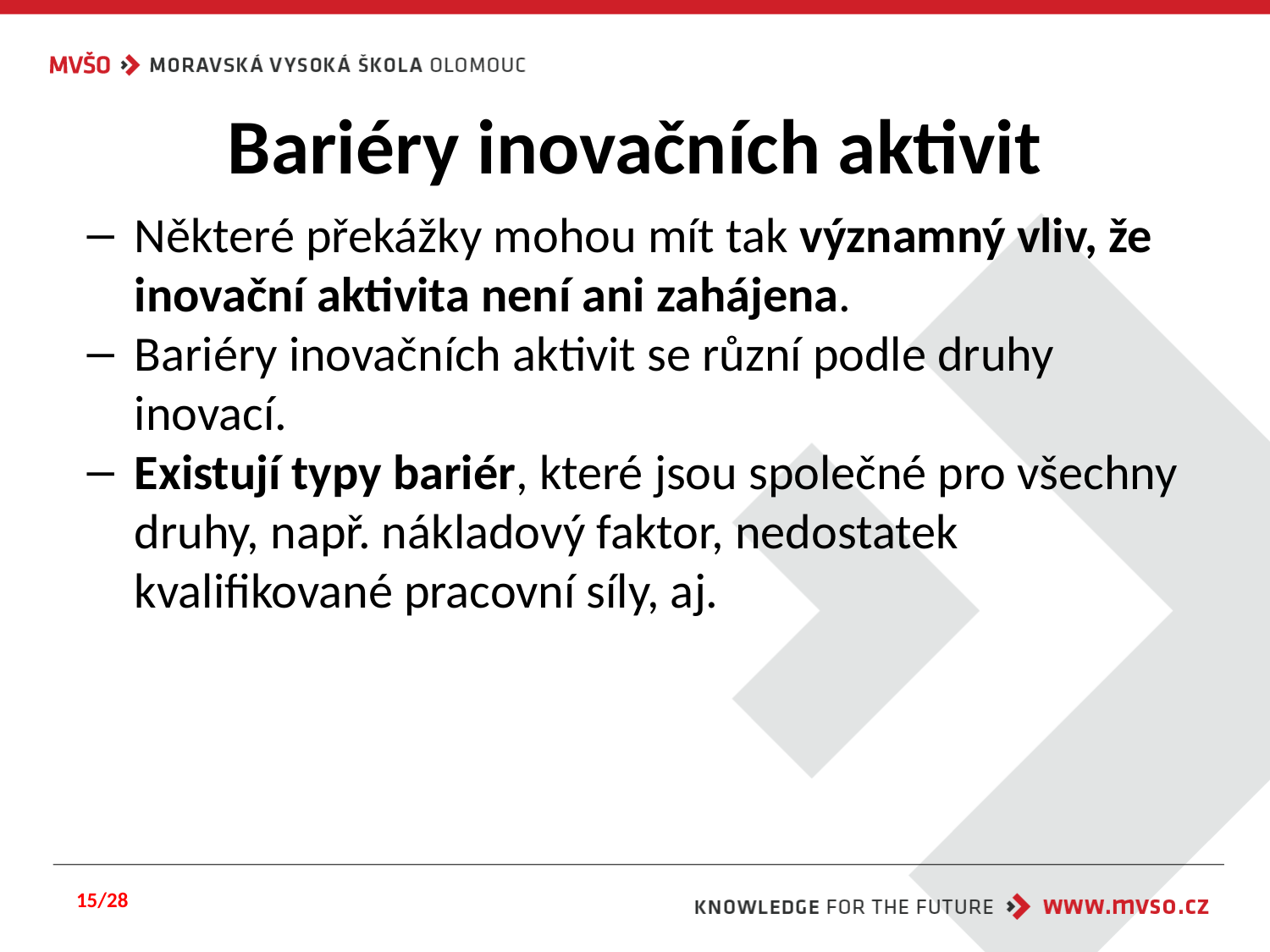

# Bariéry inovačních aktivit
Některé překážky mohou mít tak významný vliv, že inovační aktivita není ani zahájena.
Bariéry inovačních aktivit se různí podle druhy inovací.
Existují typy bariér, které jsou společné pro všechny druhy, např. nákladový faktor, nedostatek kvalifikované pracovní síly, aj.
15/28